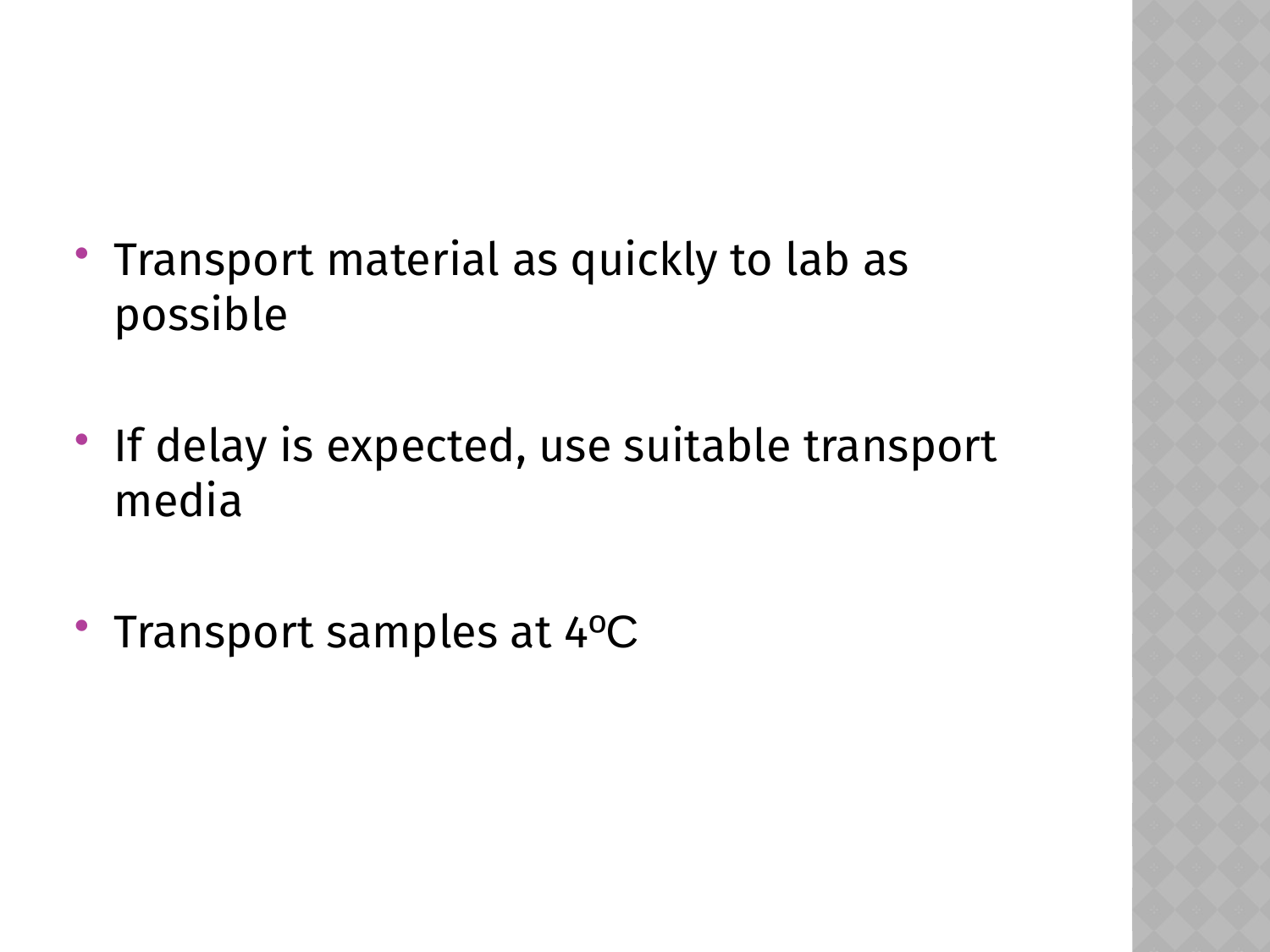

#
Transport material as quickly to lab as possible

If delay is expected, use suitable transport media

Transport samples at 4ºC